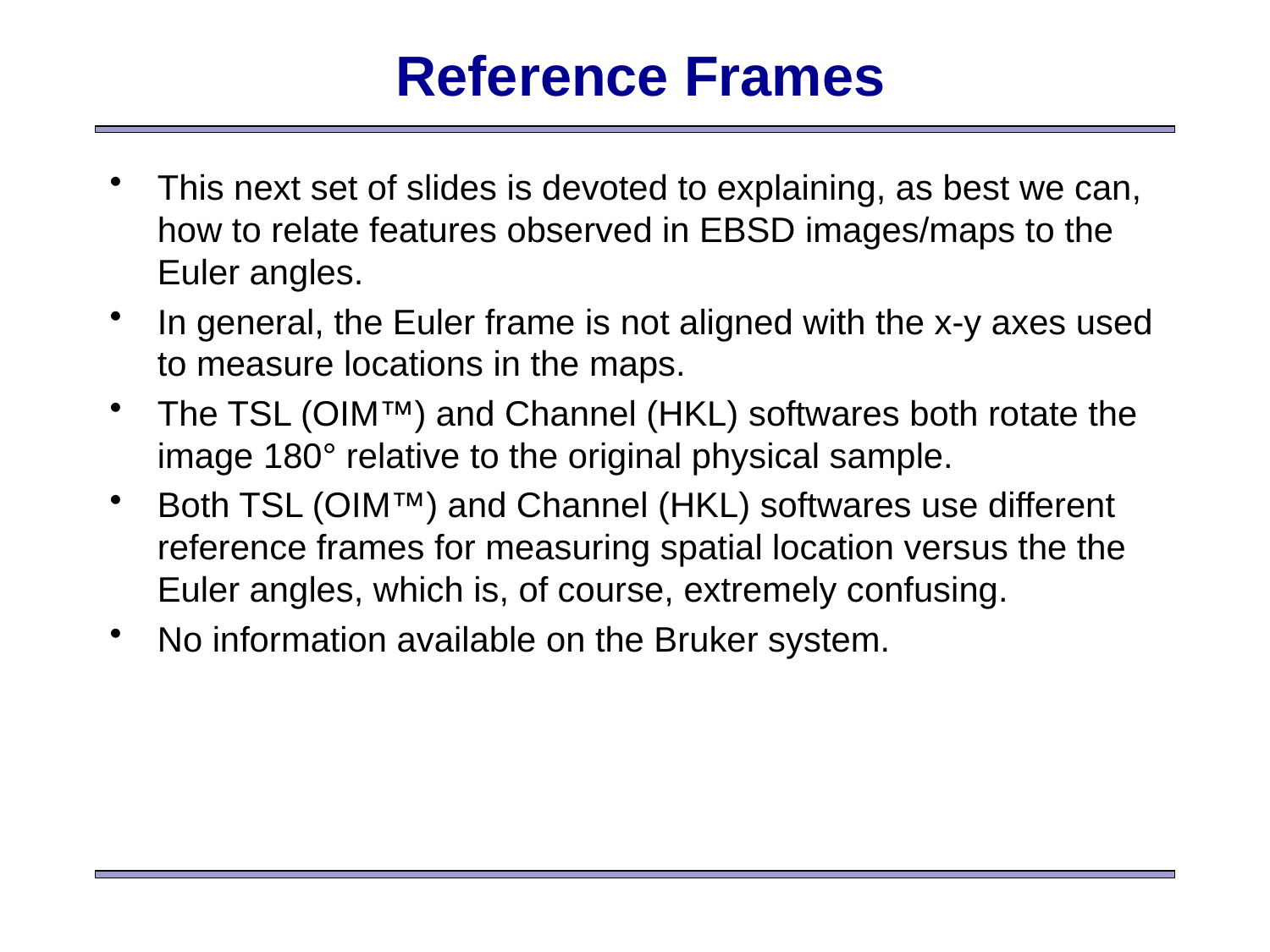

Reference Frames
This next set of slides is devoted to explaining, as best we can, how to relate features observed in EBSD images/maps to the Euler angles.
In general, the Euler frame is not aligned with the x-y axes used to measure locations in the maps.
The TSL (OIM™) and Channel (HKL) softwares both rotate the image 180° relative to the original physical sample.
Both TSL (OIM™) and Channel (HKL) softwares use different reference frames for measuring spatial location versus the the Euler angles, which is, of course, extremely confusing.
No information available on the Bruker system.